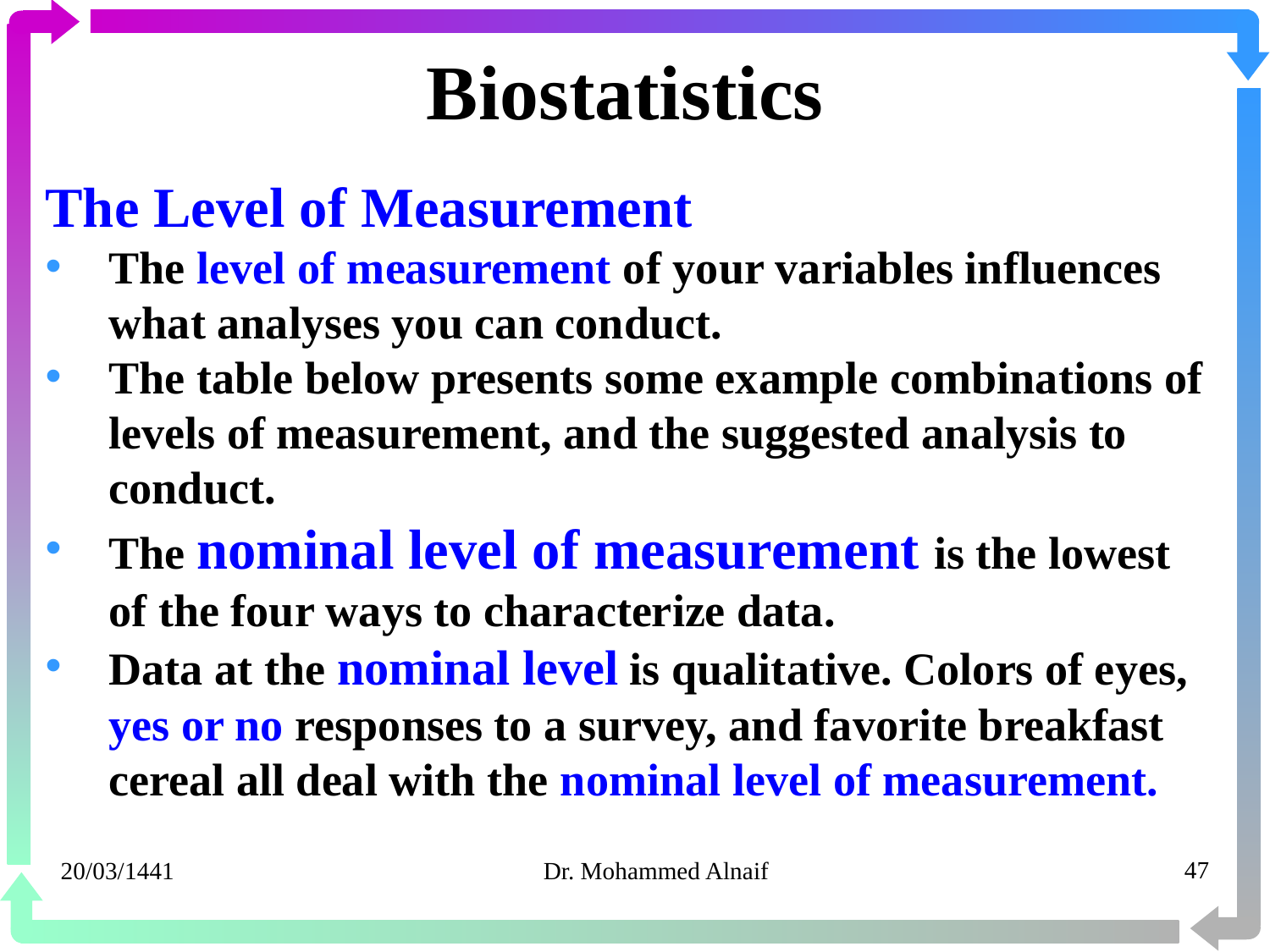

# Biostatistics
The Level of Measurement
The level of measurement of your variables influences what analyses you can conduct.
The table below presents some example combinations of levels of measurement, and the suggested analysis to conduct.
The nominal level of measurement is the lowest of the four ways to characterize data.
Data at the nominal level is qualitative. Colors of eyes, yes or no responses to a survey, and favorite breakfast cereal all deal with the nominal level of measurement.
20/03/1441
Dr. Mohammed Alnaif
47